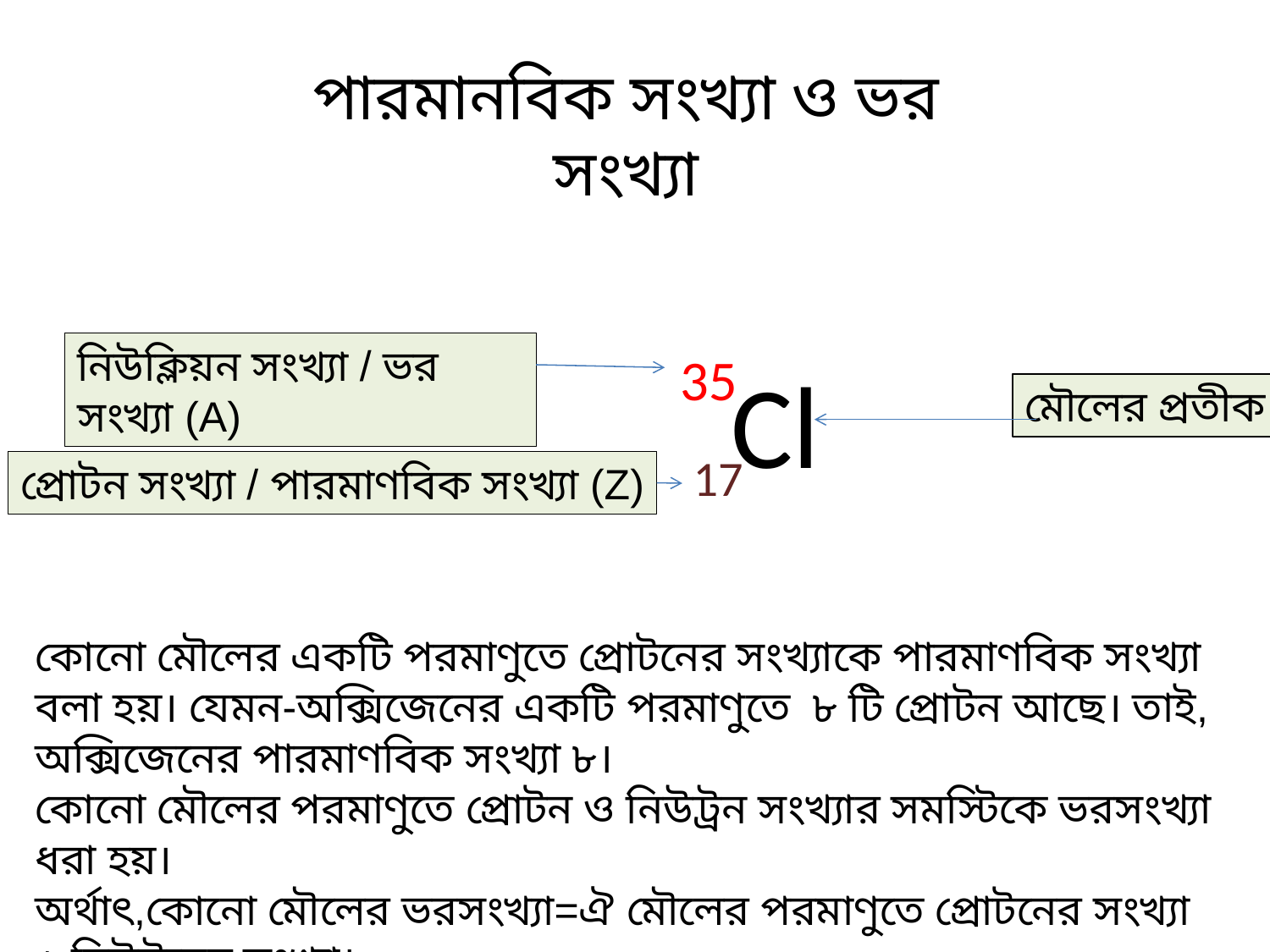

পারমানবিক সংখ্যা ও ভর সংখ্যা
নিউক্লিয়ন সংখ্যা / ভর সংখ্যা (A)
35
Cl
মৌলের প্রতীক
17
প্রোটন সংখ্যা / পারমাণবিক সংখ্যা (Z)
কোনো মৌলের একটি পরমাণুতে প্রোটনের সংখ্যাকে পারমাণবিক সংখ্যা বলা হয়। যেমন-অক্সিজেনের একটি পরমাণুতে  ৮ টি প্রোটন আছে। তাই, অক্সিজেনের পারমাণবিক সংখ্যা ৮।
কোনো মৌলের পরমাণুতে প্রোটন ও নিউট্রন সংখ্যার সমস্টিকে ভরসংখ্যা ধরা হয়।
অর্থাৎ,কোনো মৌলের ভরসংখ্যা=ঐ মৌলের পরমাণুতে প্রোটনের সংখ্যা + নিউট্রনের সংখ্যা।